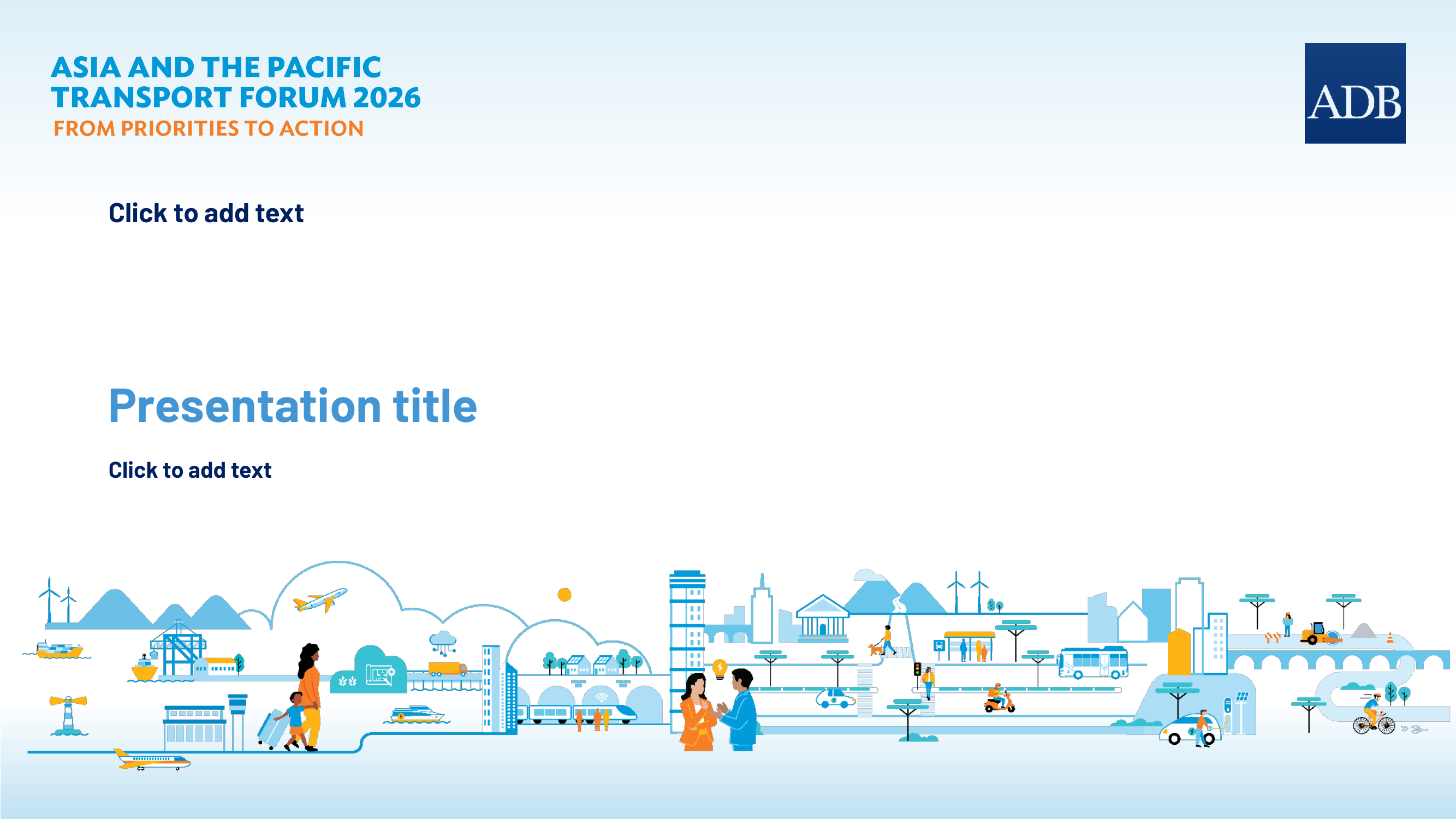

Click to add text
# Presentation title
Click to add text